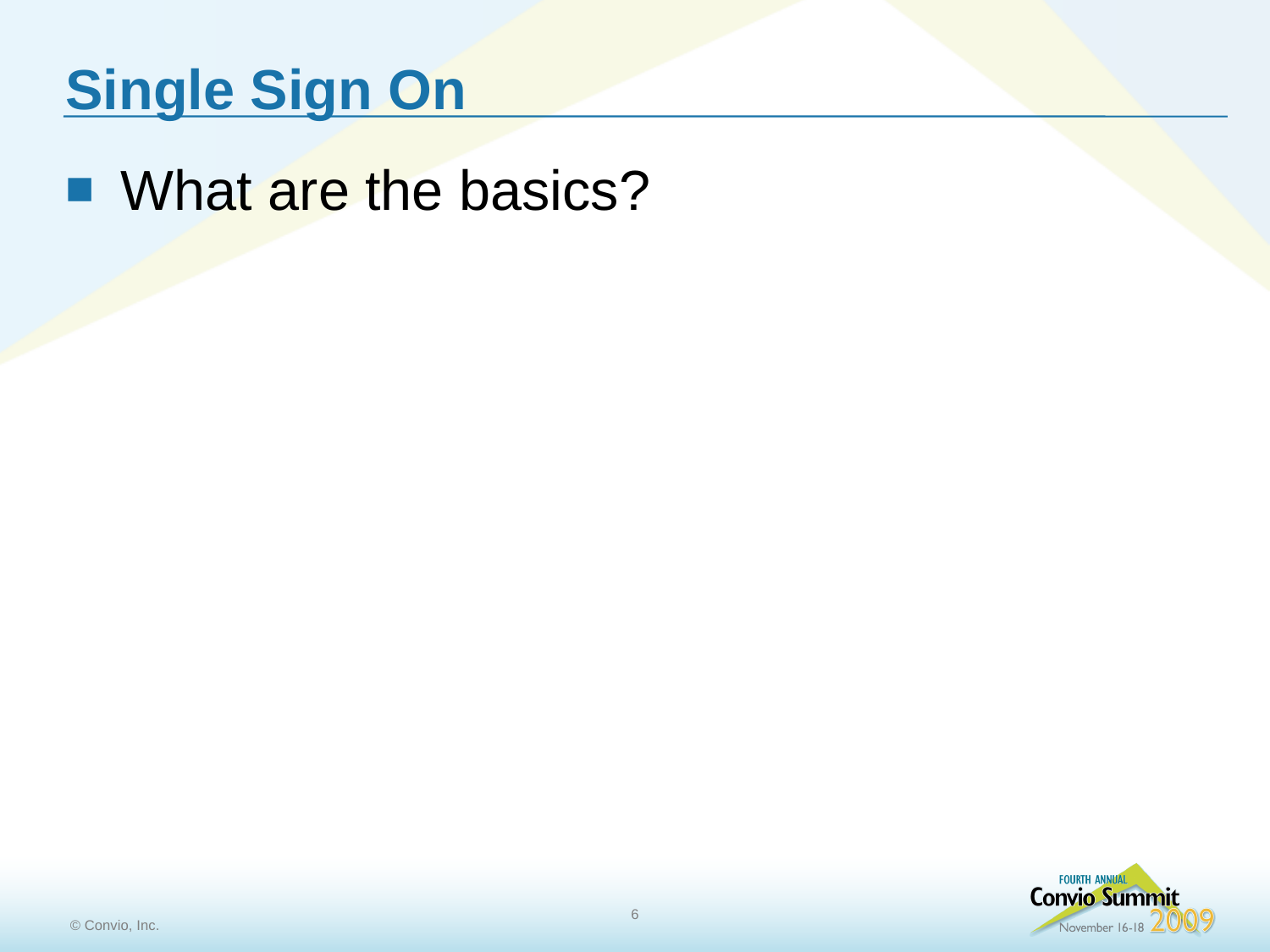

# Single Sign On
What are the basics?

6